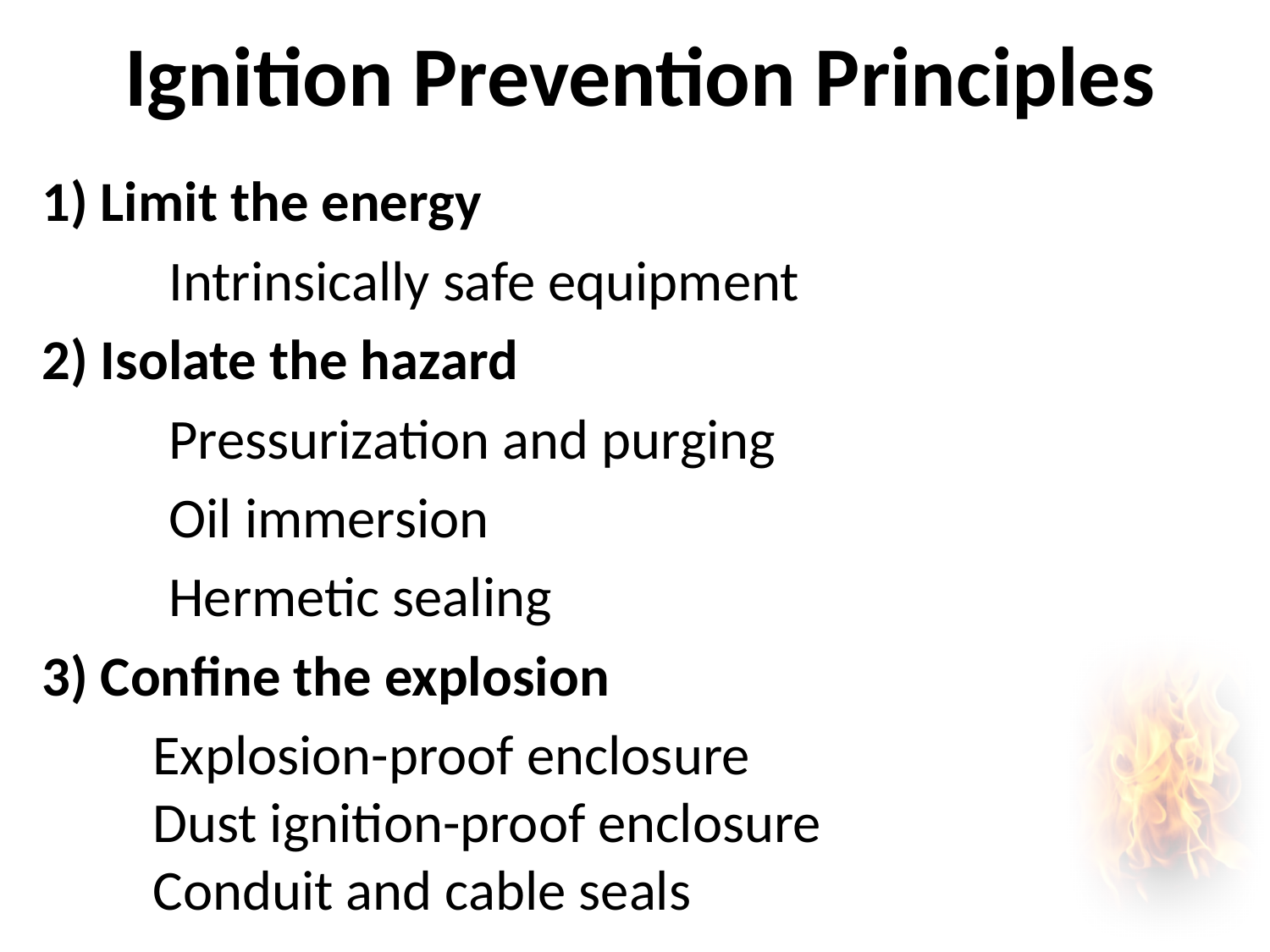

# Ignition Prevention Principles
1) Limit the energy
	Intrinsically safe equipment
2) Isolate the hazard
	Pressurization and purging
	Oil immersion
	Hermetic sealing
3) Confine the explosion
Explosion-proof enclosure
Dust ignition-proof enclosure
Conduit and cable seals